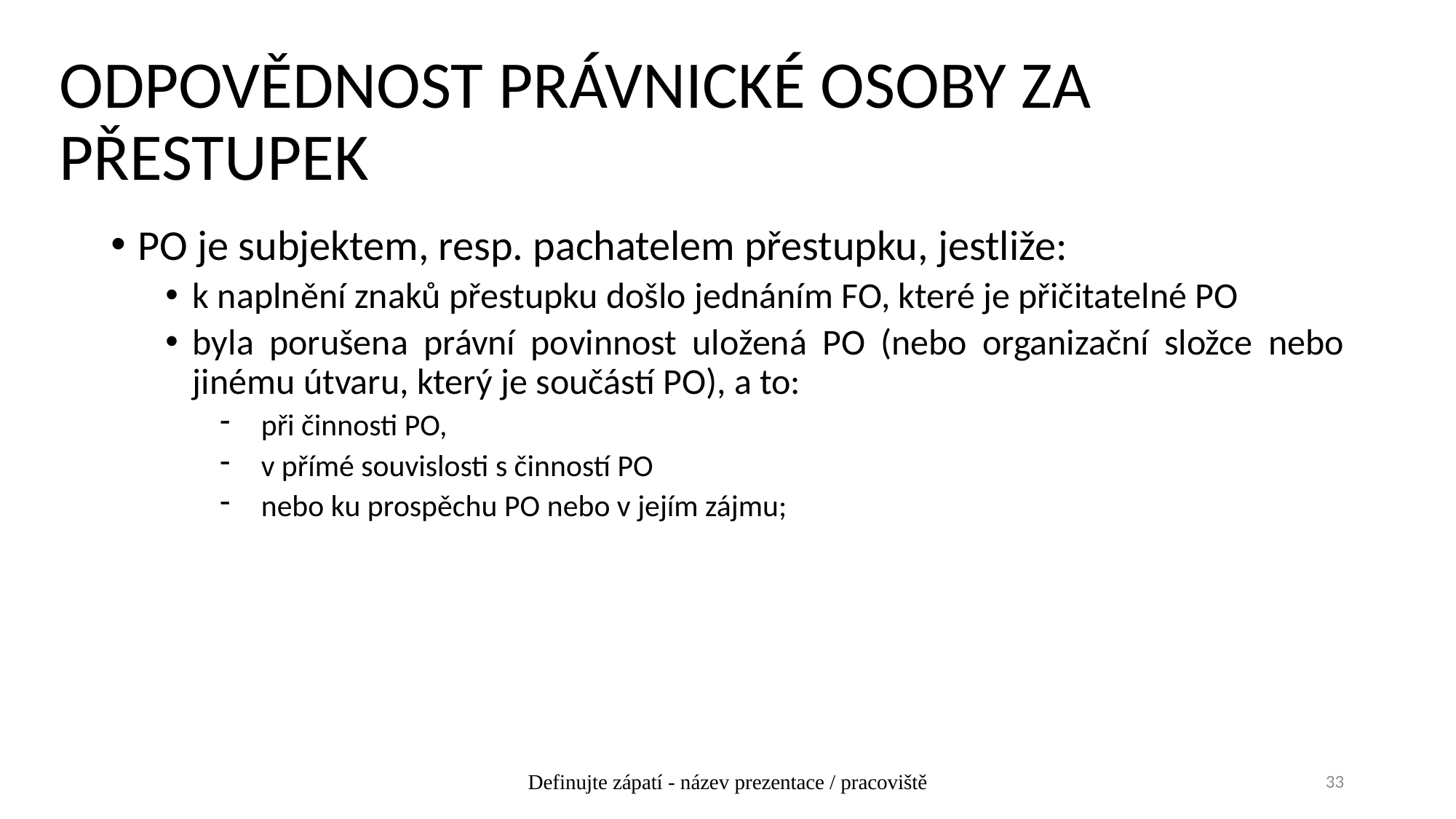

# ODPOVĚDNOST PRÁVNICKÉ OSOBY ZA PŘESTUPEK
PO je subjektem, resp. pachatelem přestupku, jestliže:
k naplnění znaků přestupku došlo jednáním FO, které je přičitatelné PO
byla porušena právní povinnost uložená PO (nebo organizační složce nebo jinému útvaru, který je součástí PO), a to:
při činnosti PO,
v přímé souvislosti s činností PO
nebo ku prospěchu PO nebo v jejím zájmu;
Definujte zápatí - název prezentace / pracoviště
33